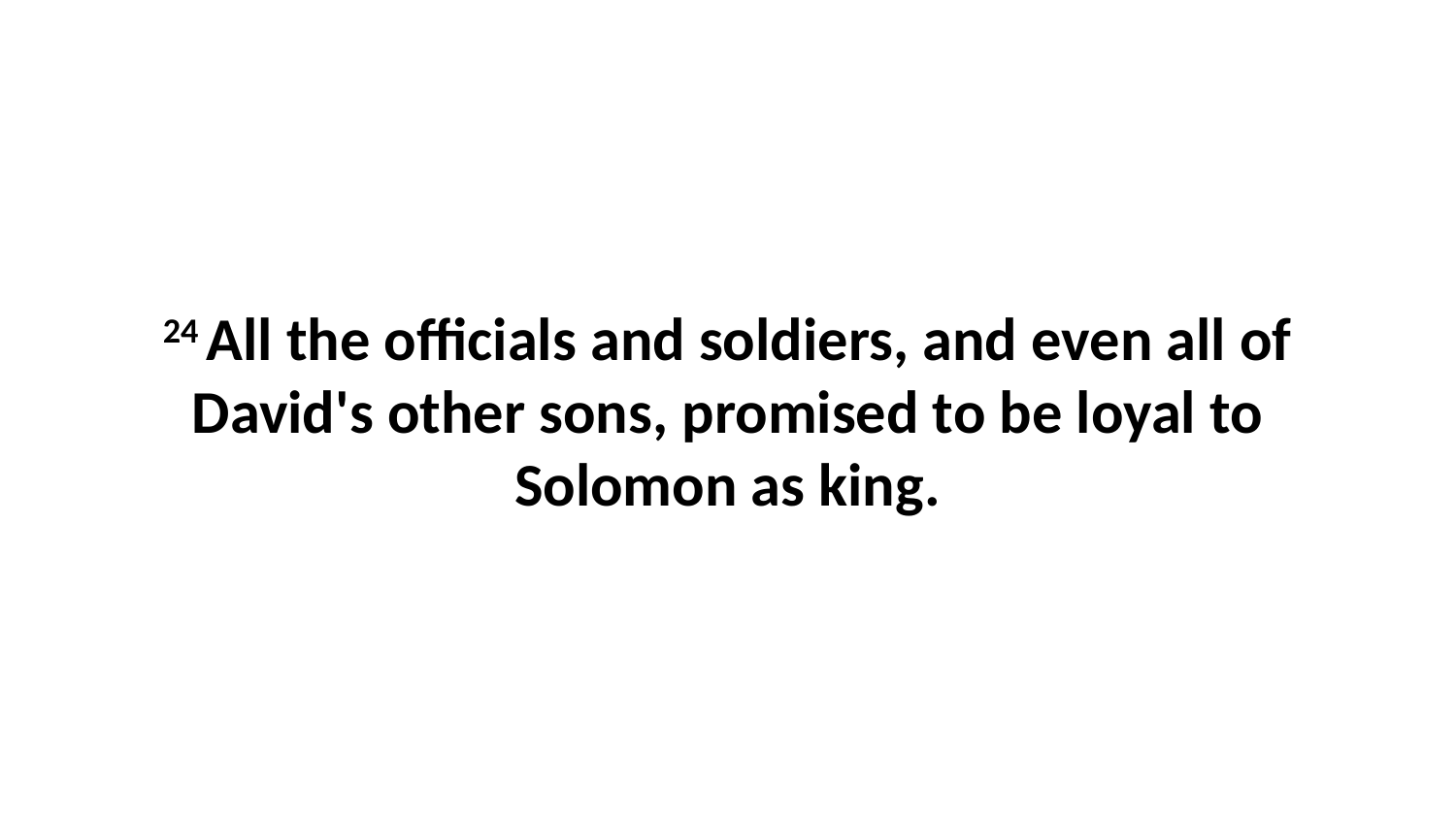

24 All the officials and soldiers, and even all of David's other sons, promised to be loyal to Solomon as king.